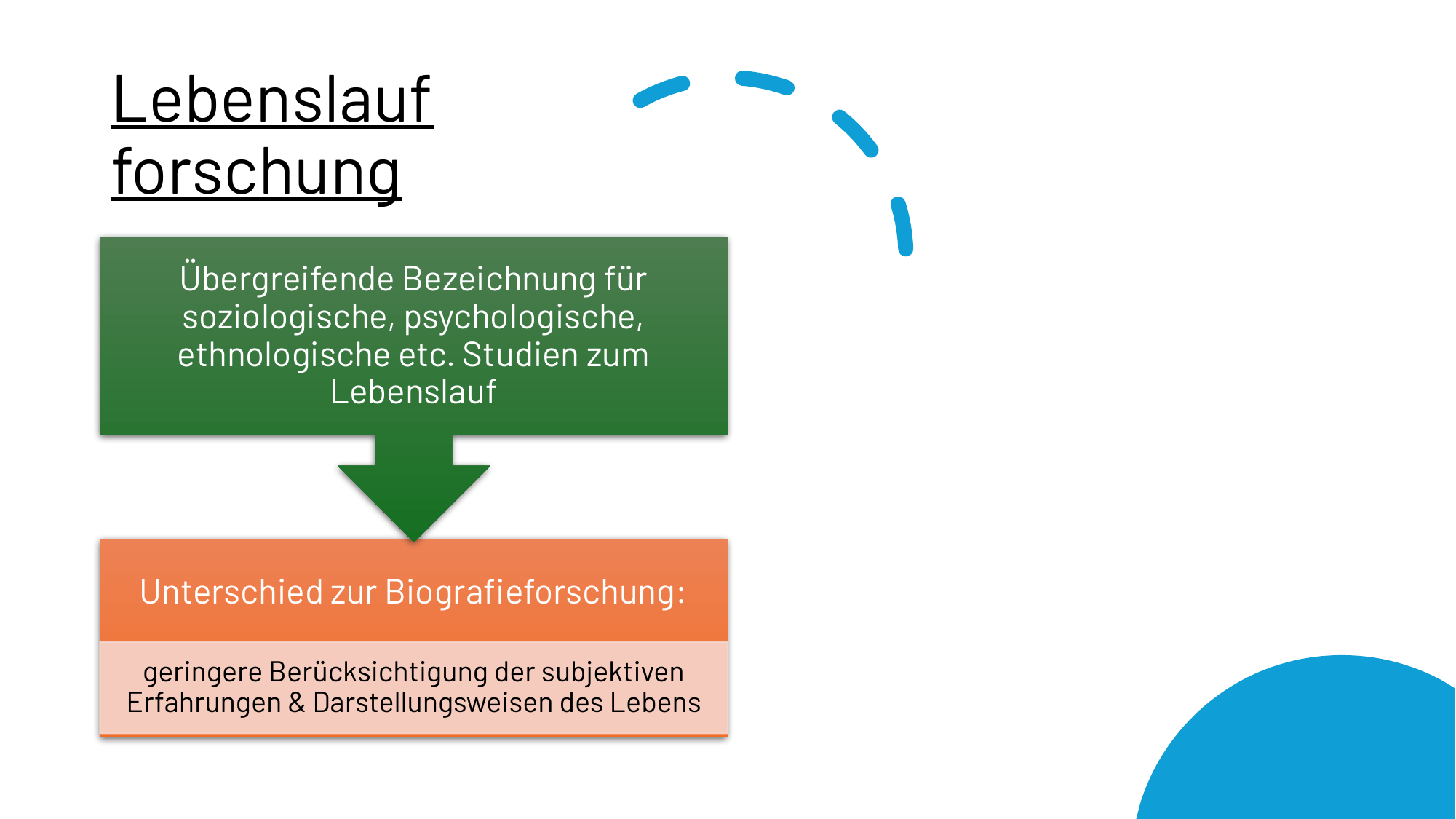

# Lebenslauf forschung

Unterschied zur Biografieforschung:
geringere Berücksichtigung der subjektiven Erfahrungen & Darstellungsweisen des Lebens
Übergreifende Bezeichnung für soziologische, psychologische, ethnologische etc. Studien zum Lebenslauf